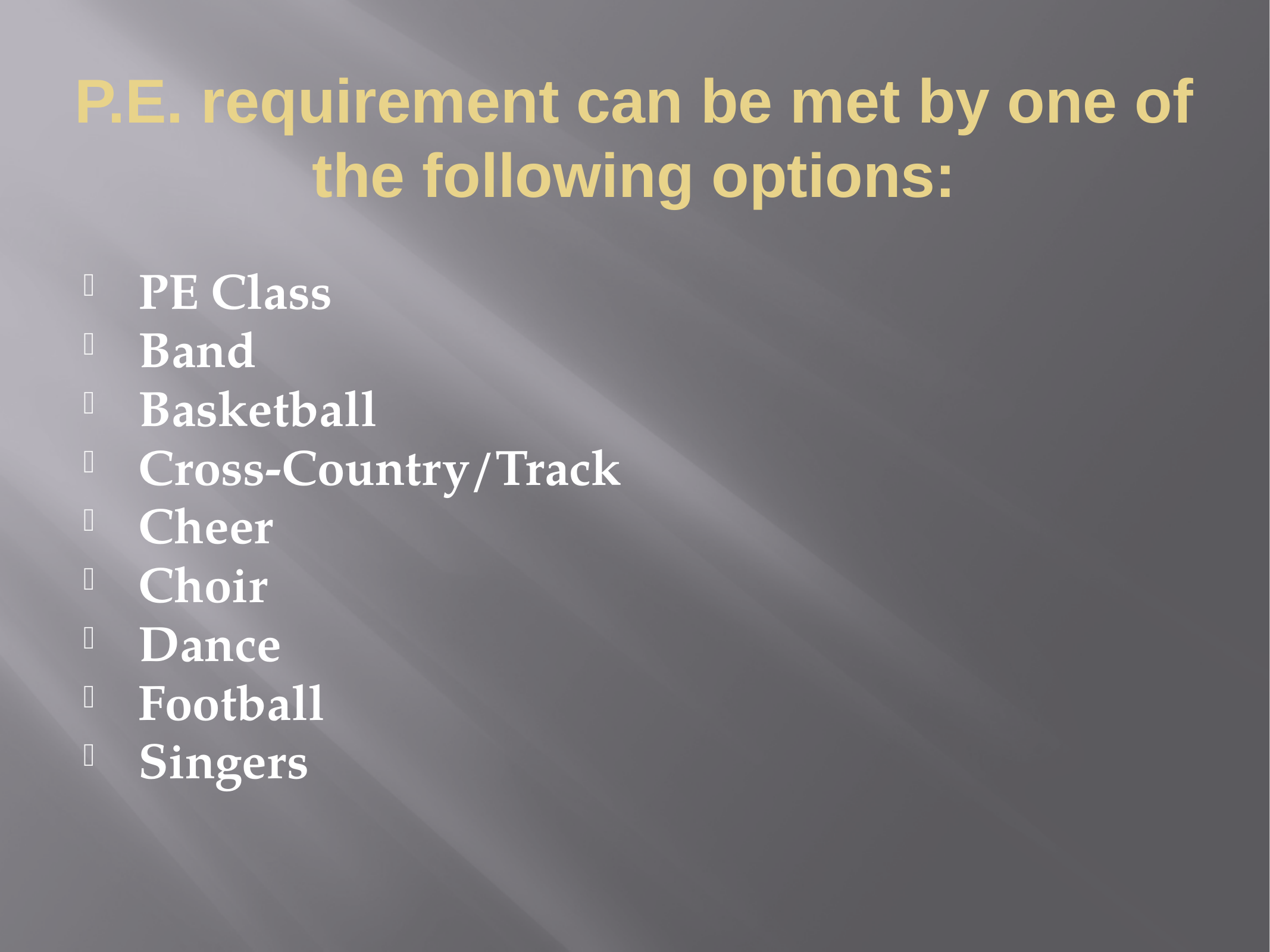

# P.E. requirement can be met by one of the following options:
PE Class
Band
Basketball
Cross-Country/Track
Cheer
Choir
Dance
Football
Singers